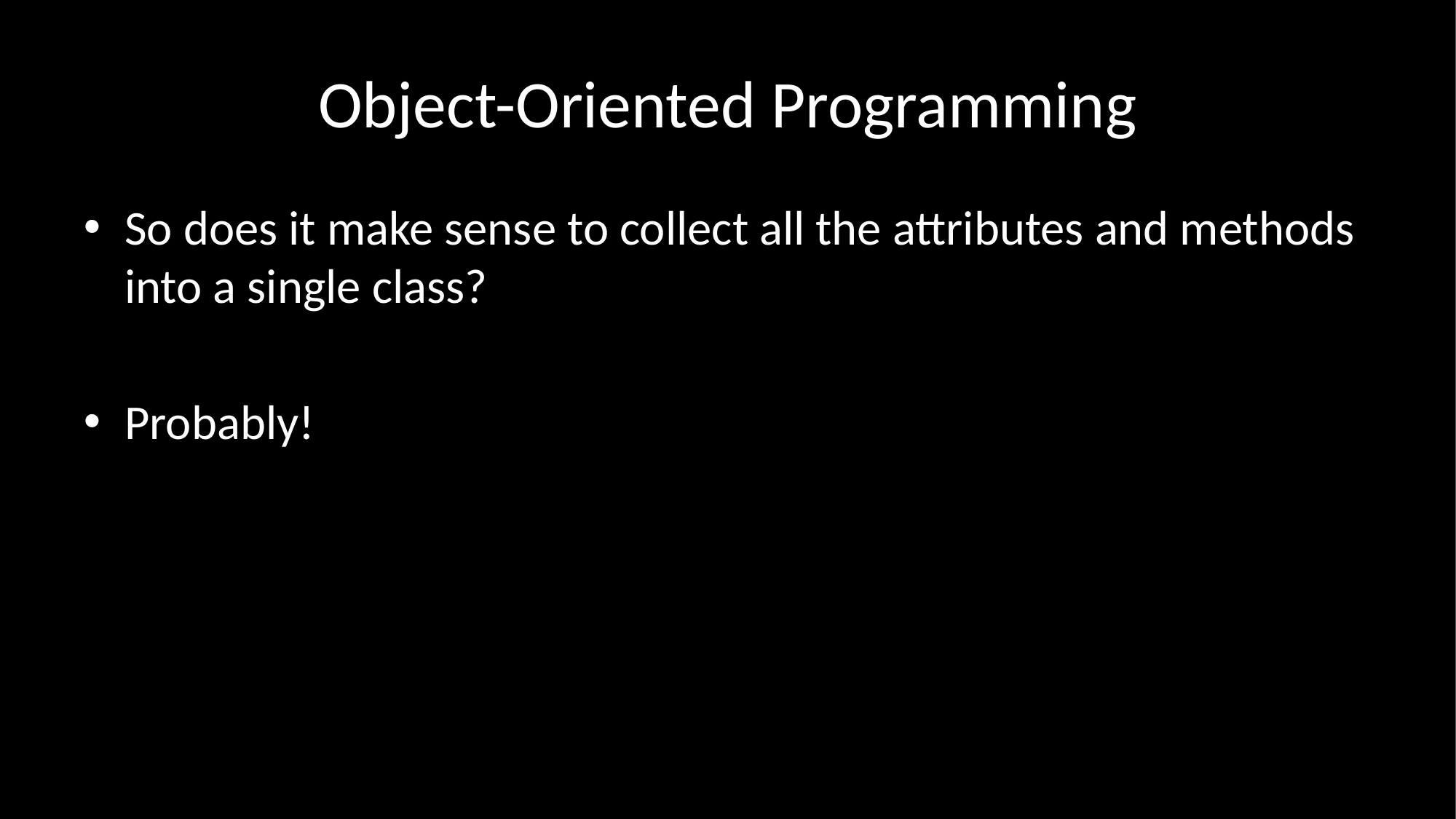

# Object-Oriented Programming
So does it make sense to collect all the attributes and methods into a single class?

Probably!